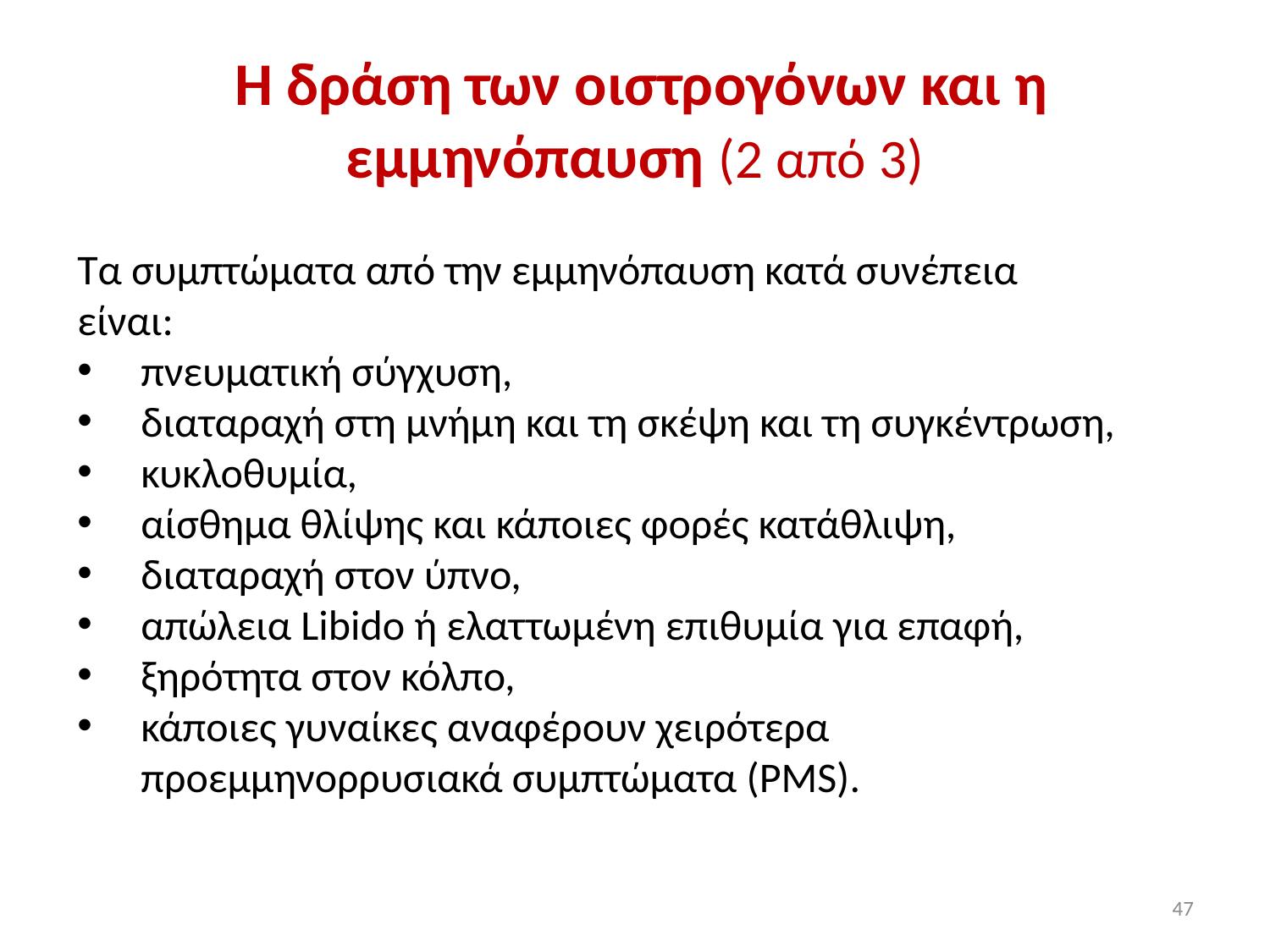

# Η δράση των οιστρογόνων και η εμμηνόπαυση (2 από 3)
Τα συμπτώματα από την εμμηνόπαυση κατά συνέπεια είναι:
πνευματική σύγχυση,
διαταραχή στη μνήμη και τη σκέψη και τη συγκέντρωση,
κυκλοθυμία,
αίσθημα θλίψης και κάποιες φορές κατάθλιψη,
διαταραχή στον ύπνο,
απώλεια Libido ή ελαττωμένη επιθυμία για επαφή,
ξηρότητα στον κόλπο,
κάποιες γυναίκες αναφέρουν χειρότερα προεμμηνορρυσιακά συμπτώματα (PMS).

47